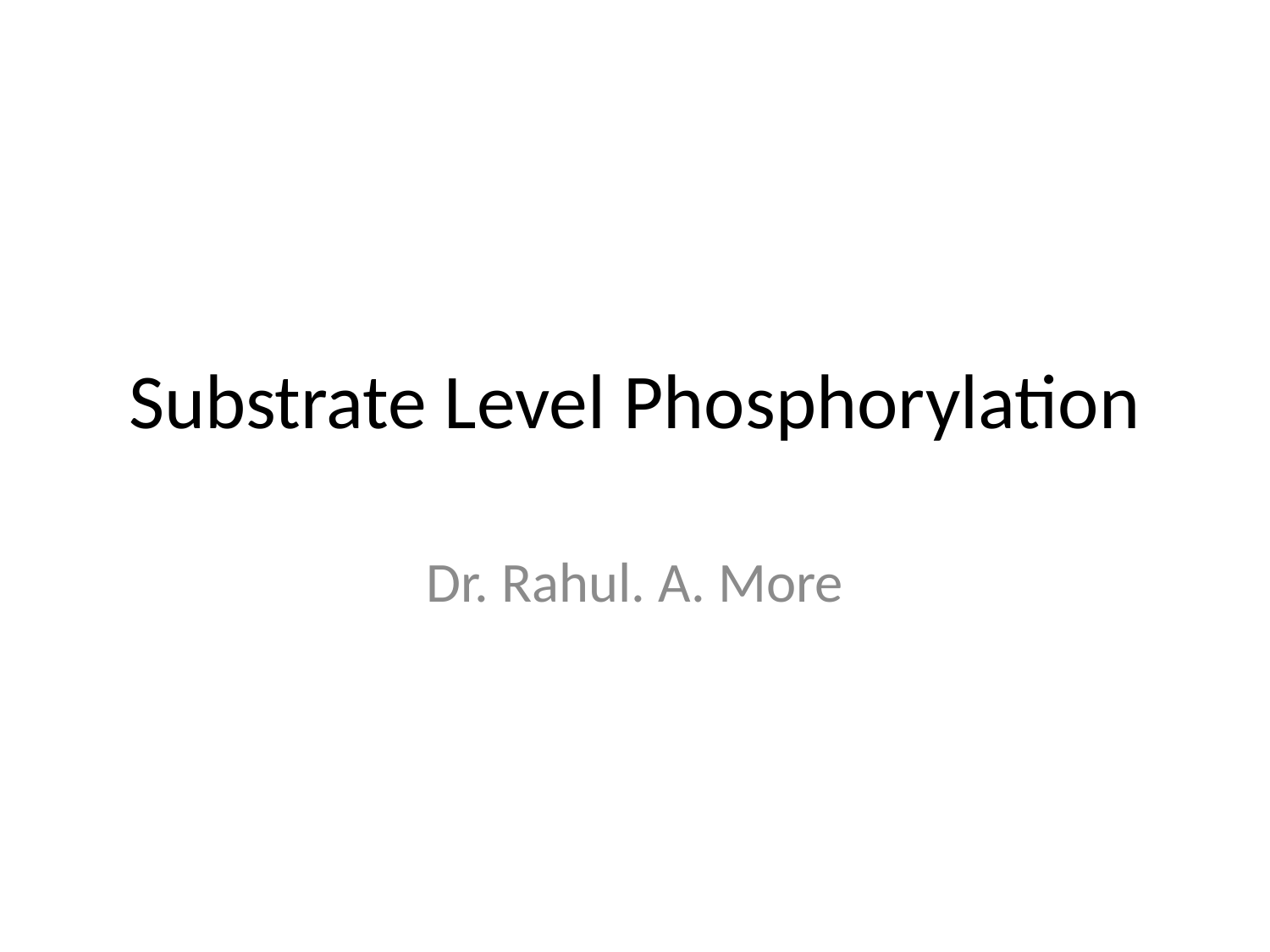

# Substrate Level Phosphorylation
Dr. Rahul. A. More